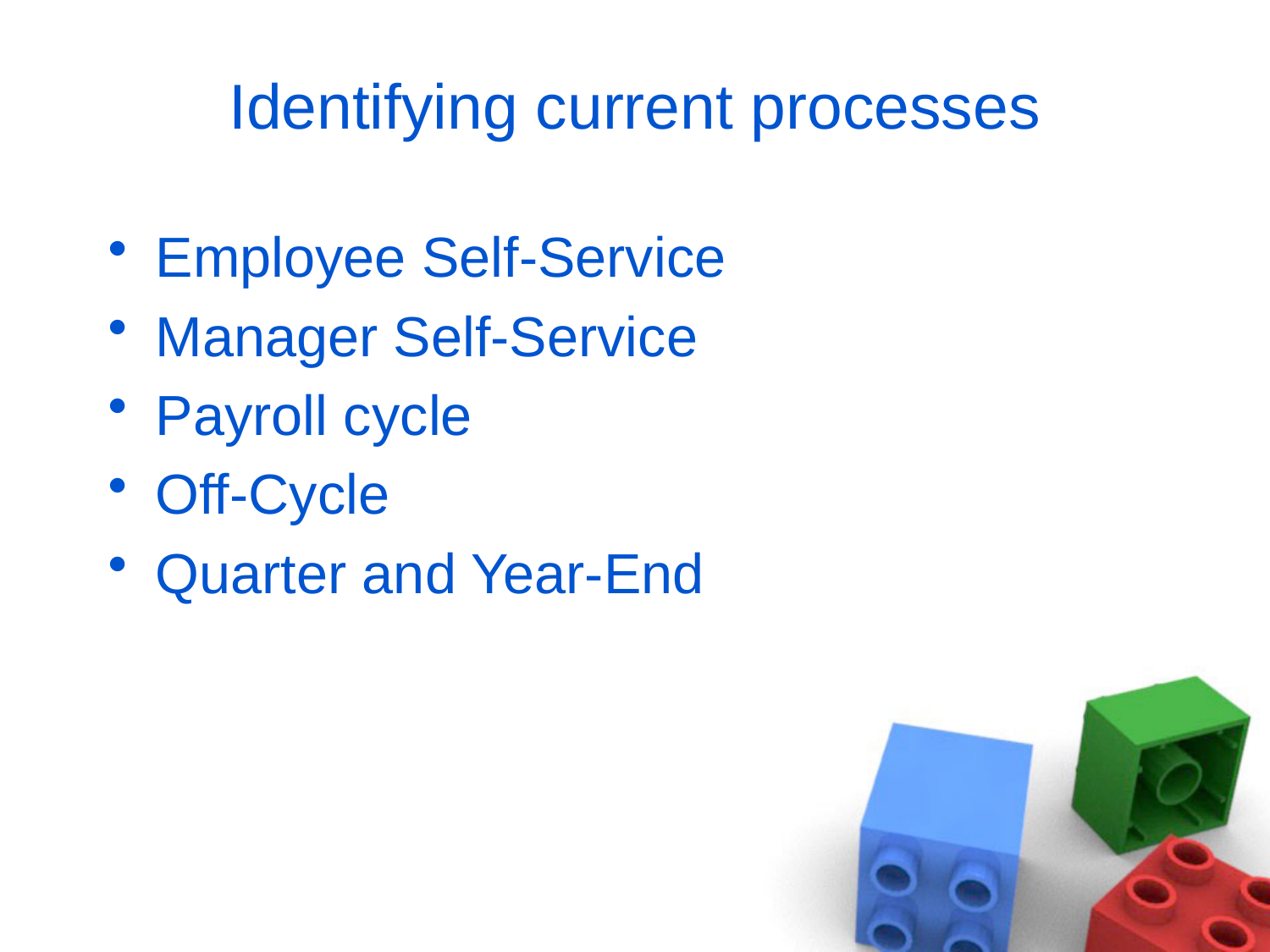

# Identifying current processes
Employee Self-Service
Manager Self-Service
Payroll cycle
Off-Cycle
Quarter and Year-End